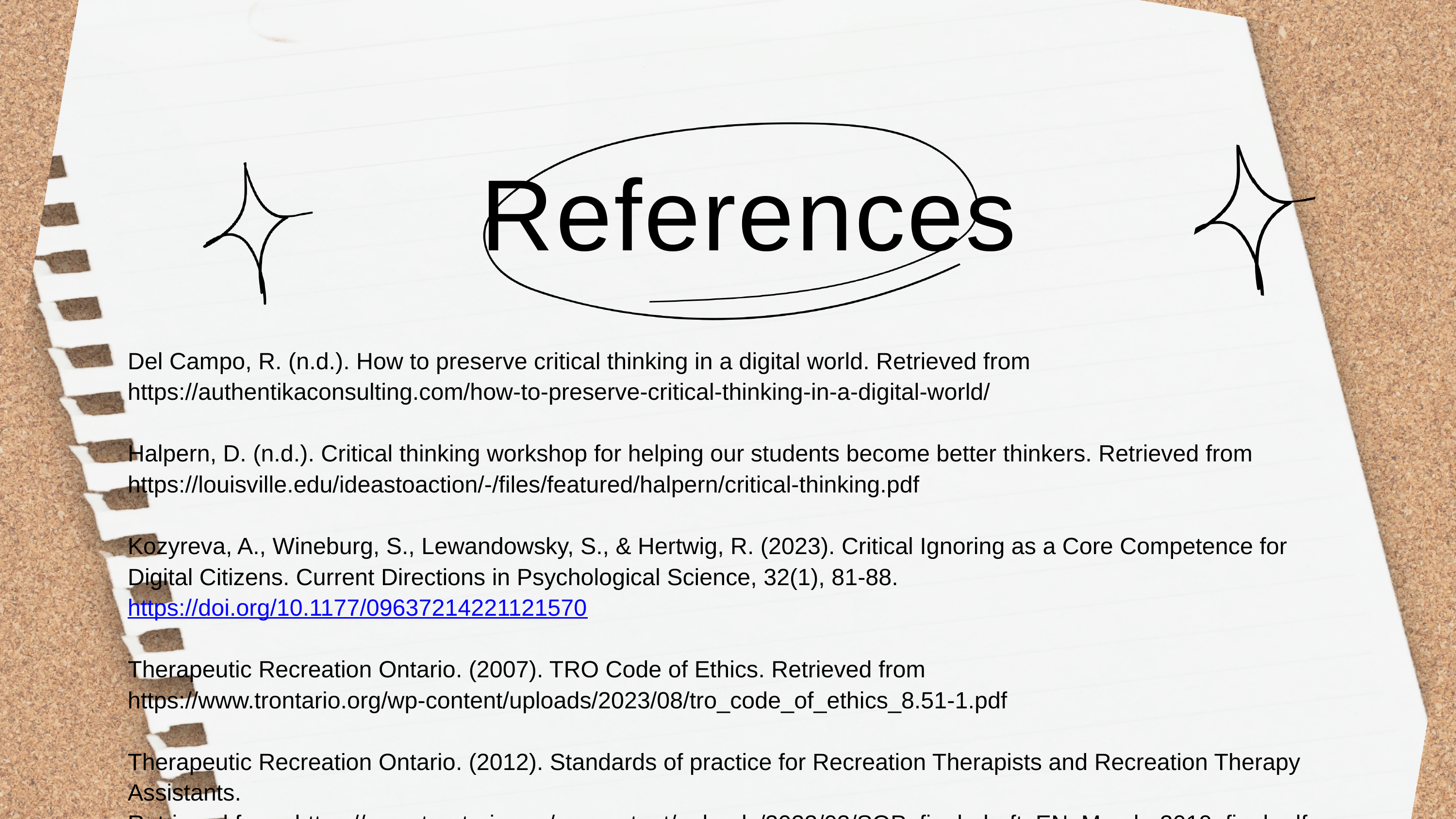

References

Del Campo, R. (n.d.). How to preserve critical thinking in a digital world. Retrieved from https://authentikaconsulting.com/how-to-preserve-critical-thinking-in-a-digital-world/

Halpern, D. (n.d.). Critical thinking workshop for helping our students become better thinkers. Retrieved from  https://louisville.edu/ideastoaction/-/files/featured/halpern/critical-thinking.pdf

Kozyreva, A., Wineburg, S., Lewandowsky, S., & Hertwig, R. (2023). Critical Ignoring as a Core Competence for Digital Citizens. Current Directions in Psychological Science, 32(1), 81-88. https://doi.org/10.1177/09637214221121570

Therapeutic Recreation Ontario. (2007). TRO Code of Ethics. Retrieved from
https://www.trontario.org/wp-content/uploads/2023/08/tro_code_of_ethics_8.51-1.pdf

Therapeutic Recreation Ontario. (2012). Standards of practice for Recreation Therapists and Recreation Therapy Assistants.
Retrieved from  https://www.trontario.org/wp-content/uploads/2023/03/SOP_final_draft_EN_March_2019_final.pdf